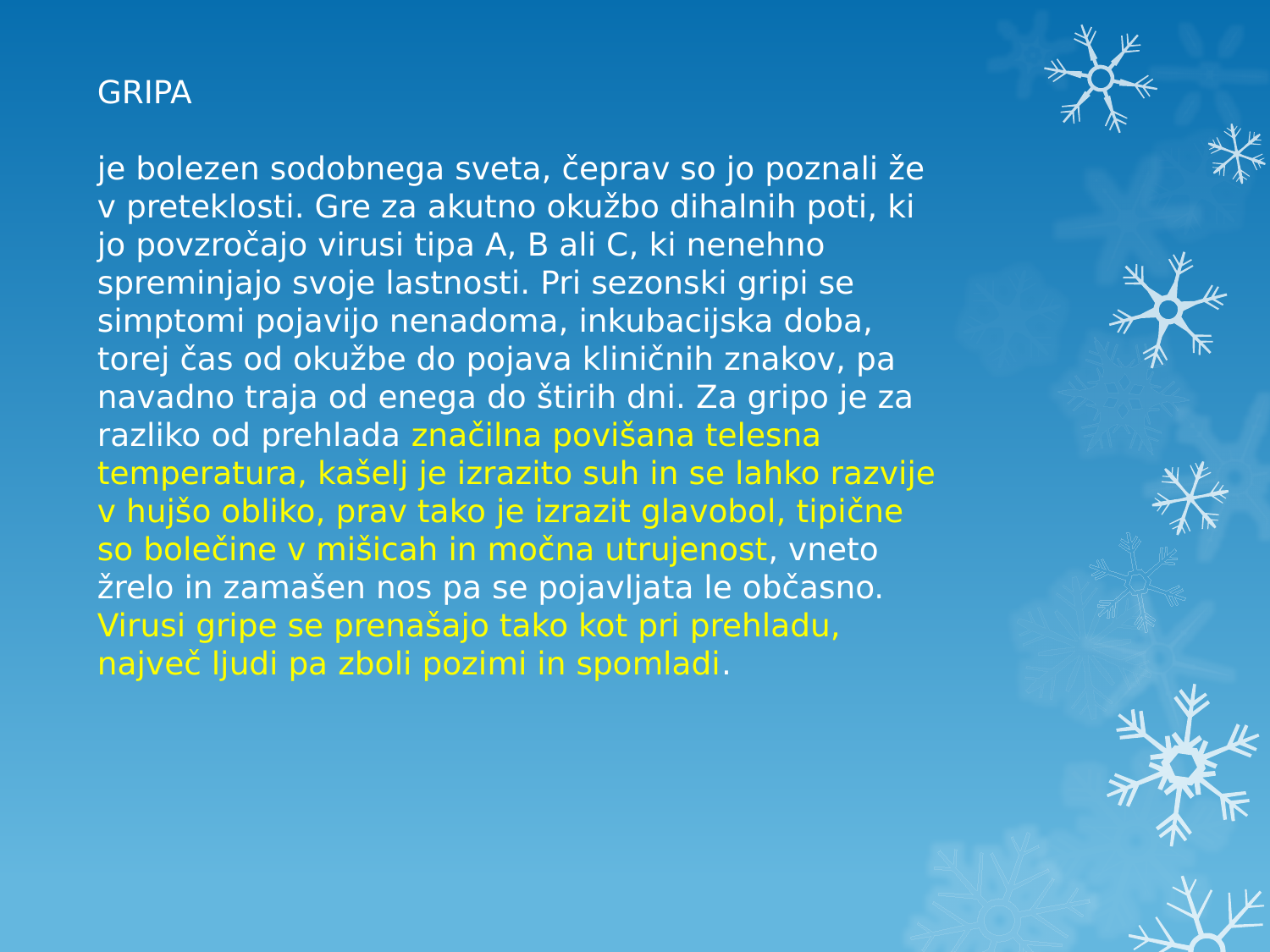

GRIPA

je bolezen sodobnega sveta, čeprav so jo poznali že v preteklosti. Gre za akutno okužbo dihalnih poti, ki jo povzročajo virusi tipa A, B ali C, ki nenehno spreminjajo svoje lastnosti. Pri sezonski gripi se simptomi pojavijo nenadoma, inkubacijska doba, torej čas od okužbe do pojava kliničnih znakov, pa navadno traja od enega do štirih dni. Za gripo je za razliko od prehlada značilna povišana telesna temperatura, kašelj je izrazito suh in se lahko razvije v hujšo obliko, prav tako je izrazit glavobol, tipične so bolečine v mišicah in močna utrujenost, vneto žrelo in zamašen nos pa se pojavljata le občasno. Virusi gripe se prenašajo tako kot pri prehladu, največ ljudi pa zboli pozimi in spomladi.